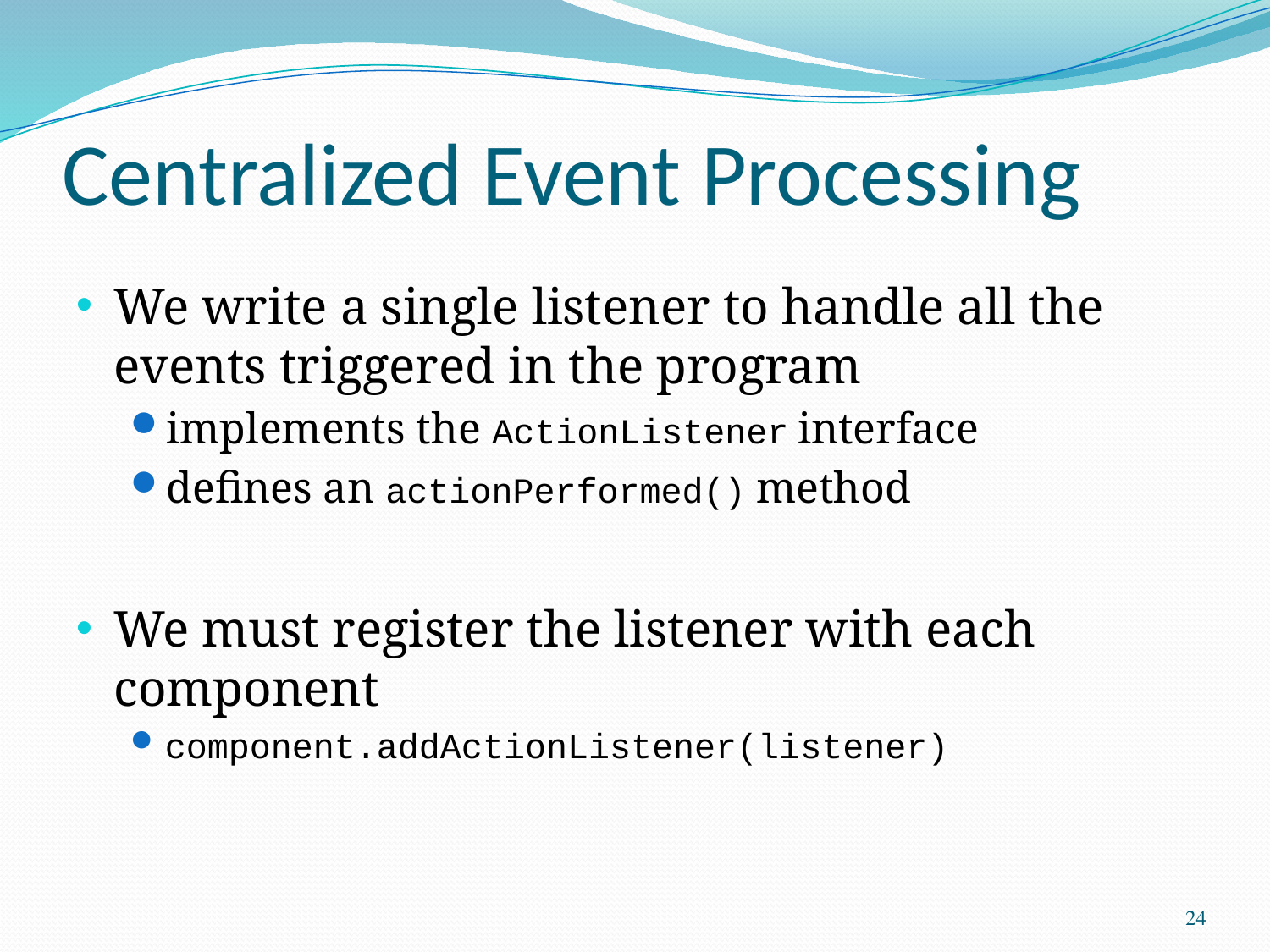

# Centralized Event Processing
We write a single listener to handle all the events triggered in the program
implements the ActionListener interface
defines an actionPerformed() method

We must register the listener with each component
component.addActionListener(listener)
24